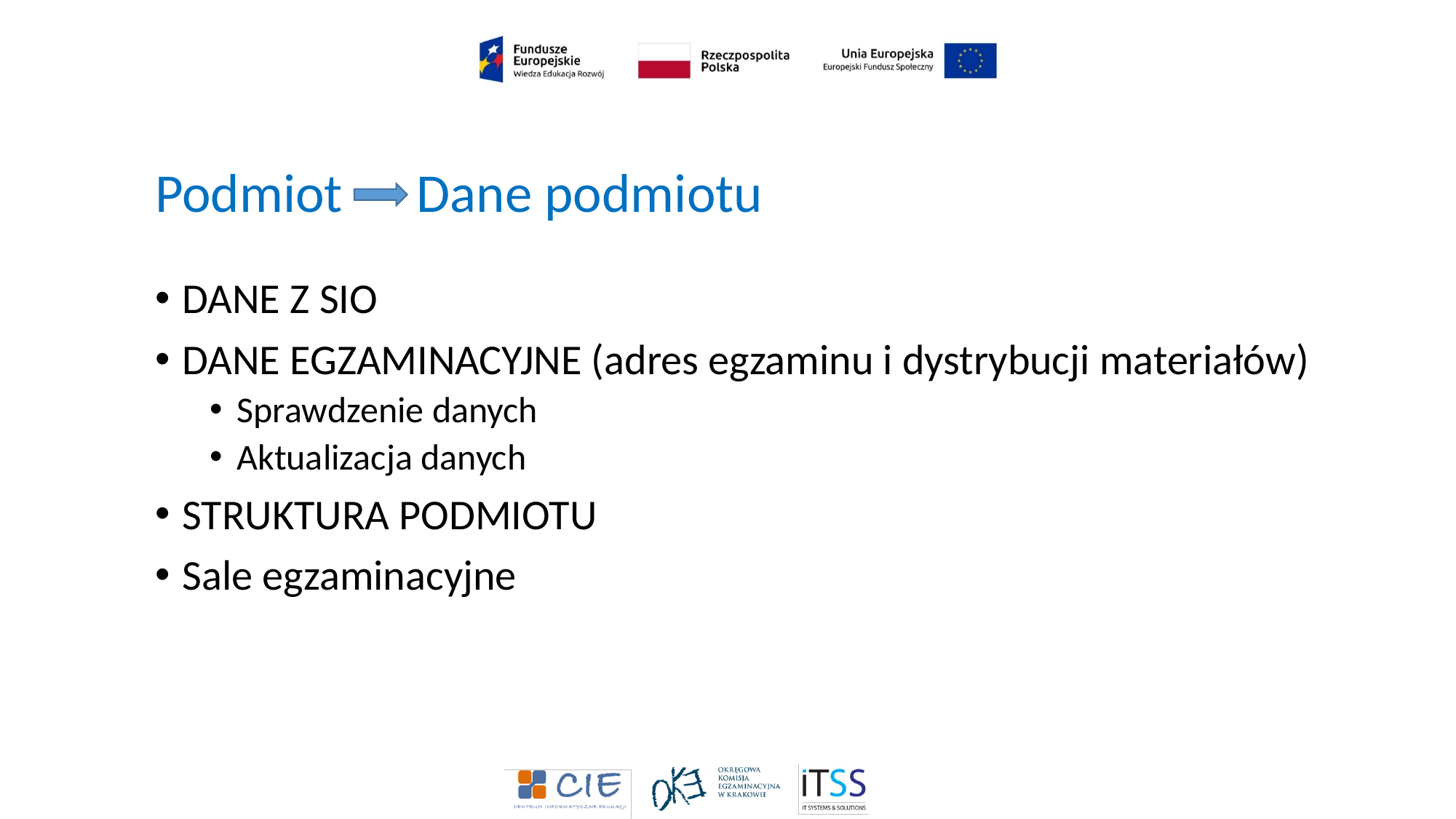

# Podmiot      Dane podmiotu

DANE Z SIO
DANE EGZAMINACYJNE (adres egzaminu i dystrybucji materiałów)
Sprawdzenie danych
Aktualizacja danych
STRUKTURA PODMIOTU
Sale egzaminacyjne